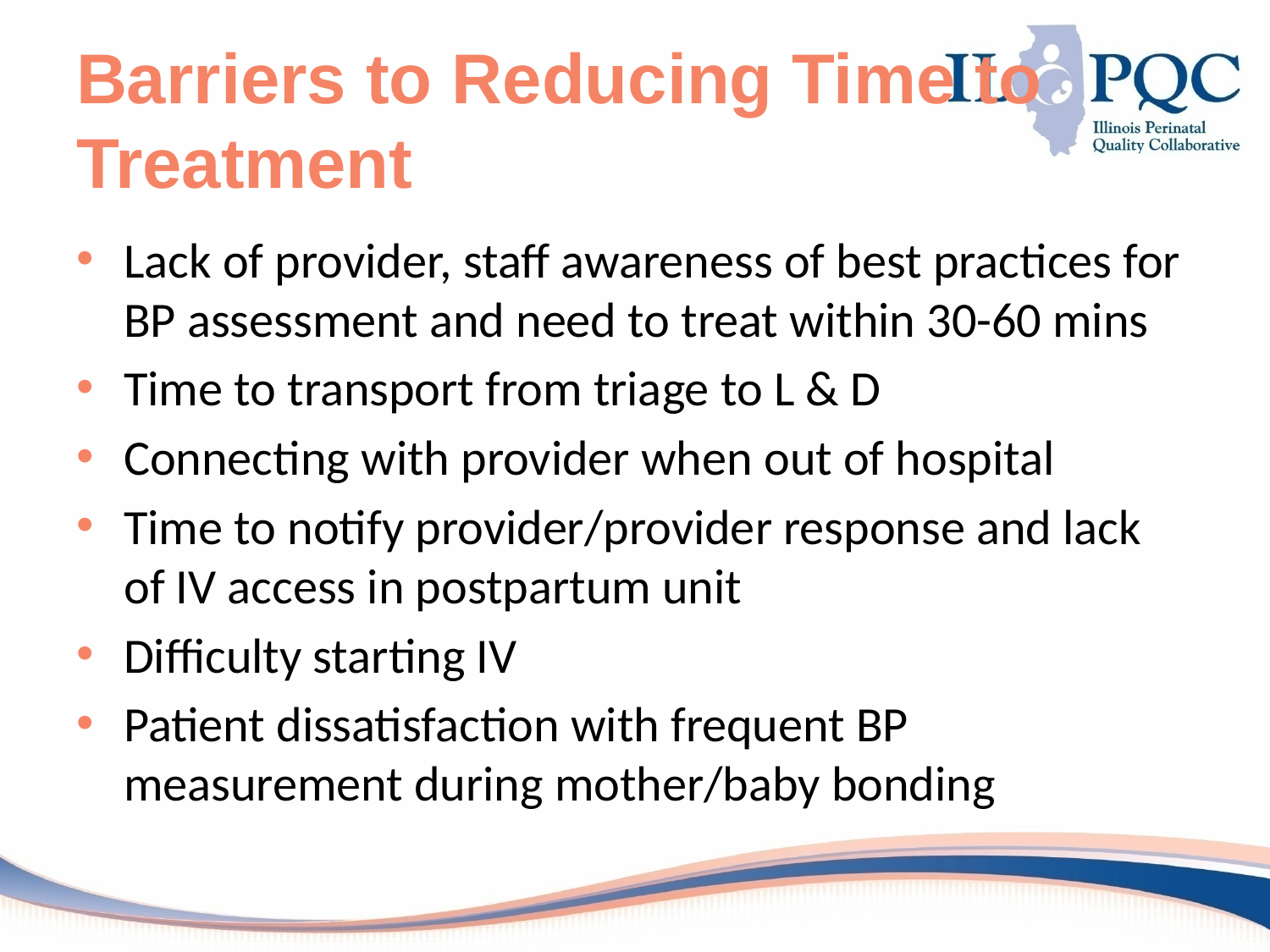

# Barriers to Reducing Time to Treatment
Lack of provider, staff awareness of best practices for BP assessment and need to treat within 30-60 mins
Time to transport from triage to L & D
Connecting with provider when out of hospital
Time to notify provider/provider response and lack of IV access in postpartum unit
Difficulty starting IV
Patient dissatisfaction with frequent BP measurement during mother/baby bonding